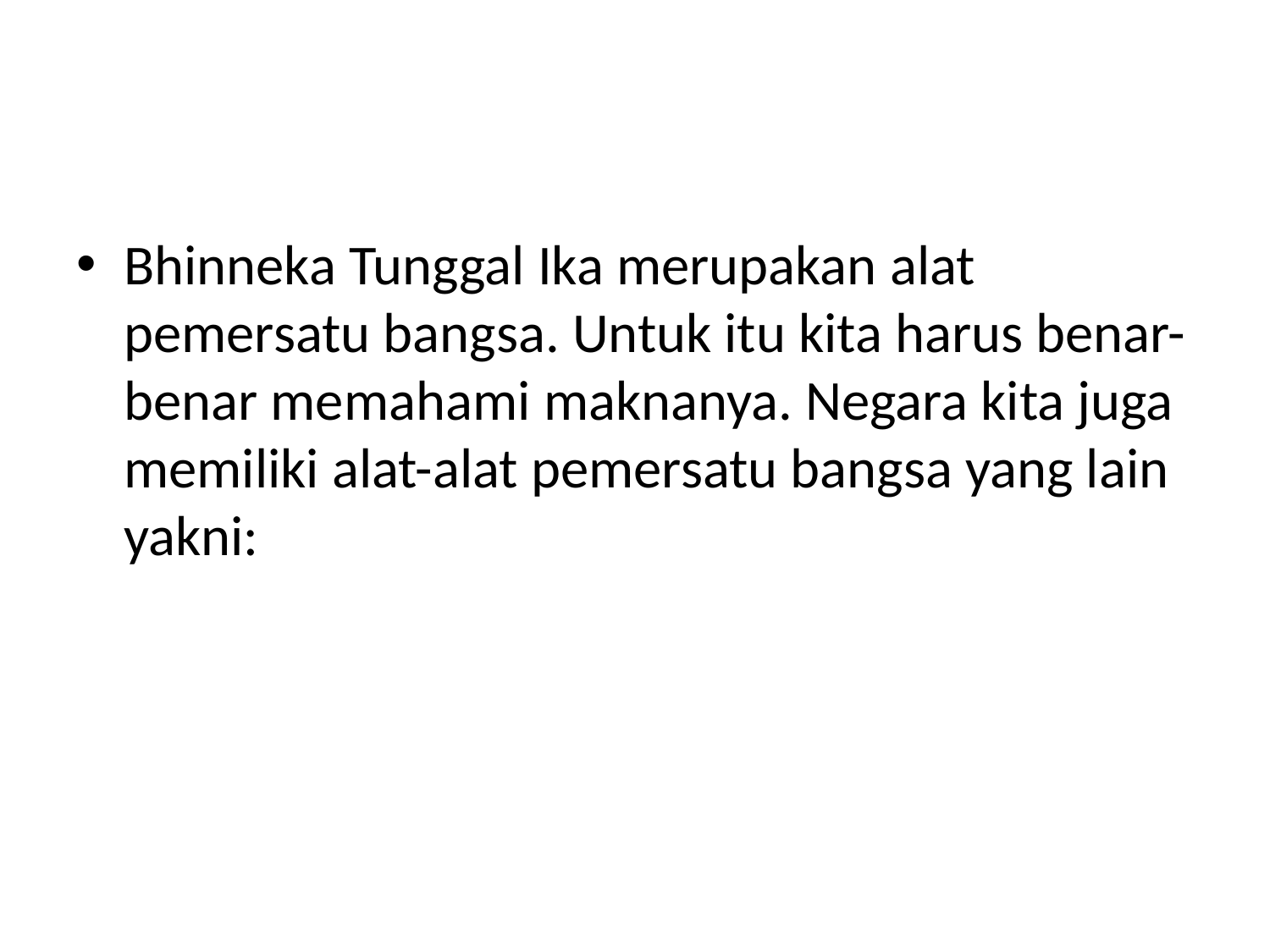

#
Bhinneka Tunggal Ika merupakan alat pemersatu bangsa. Untuk itu kita harus benar-benar memahami maknanya. Negara kita juga memiliki alat-alat pemersatu bangsa yang lain yakni: